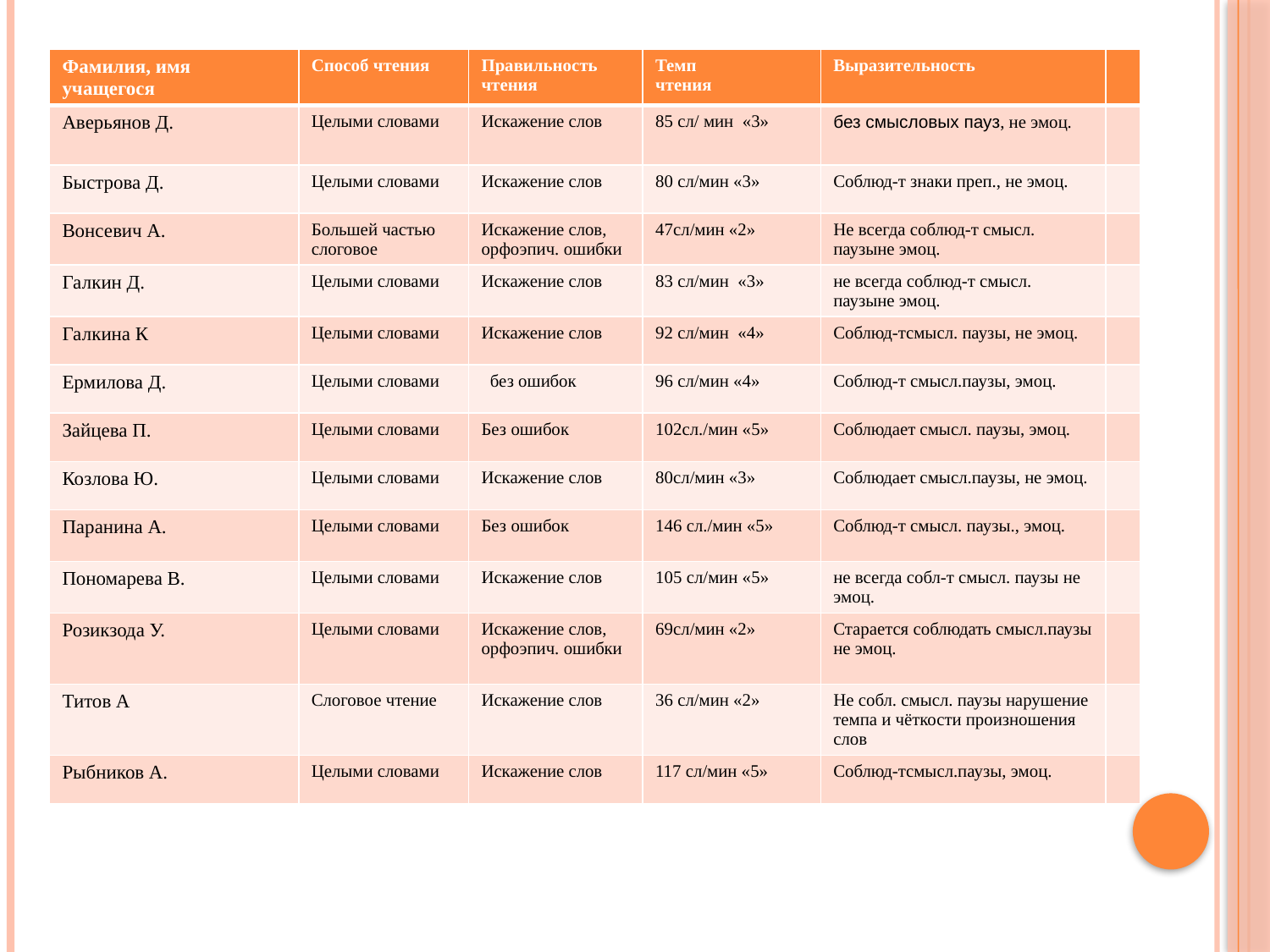

| Фамилия, имя учащегося | Способ чтения | Правильность чтения | Темп чтения | Выразительность |  |
| --- | --- | --- | --- | --- | --- |
| Аверьянов Д. | Целыми словами | Искажение слов | 85 сл/ мин «3» | без смысловых пауз, не эмоц. |  |
| Быстрова Д. | Целыми словами | Искажение слов | 80 сл/мин «3» | Соблюд-т знаки преп., не эмоц. |  |
| Вонсевич А. | Большей частью слоговое | Искажение слов, орфоэпич. ошибки | 47сл/мин «2» | Не всегда соблюд-т смысл. паузыне эмоц. |  |
| Галкин Д. | Целыми словами | Искажение слов | 83 сл/мин «3» | не всегда соблюд-т смысл. паузыне эмоц. |  |
| Галкина К | Целыми словами | Искажение слов | 92 сл/мин «4» | Соблюд-тсмысл. паузы, не эмоц. |  |
| Ермилова Д. | Целыми словами | без ошибок | 96 сл/мин «4» | Соблюд-т смысл.паузы, эмоц. |  |
| Зайцева П. | Целыми словами | Без ошибок | 102сл./мин «5» | Соблюдает смысл. паузы, эмоц. |  |
| Козлова Ю. | Целыми словами | Искажение слов | 80сл/мин «3» | Соблюдает смысл.паузы, не эмоц. |  |
| Паранина А. | Целыми словами | Без ошибок | 146 сл./мин «5» | Соблюд-т смысл. паузы., эмоц. |  |
| Пономарева В. | Целыми словами | Искажение слов | 105 сл/мин «5» | не всегда собл-т смысл. паузы не эмоц. |  |
| Розикзода У. | Целыми словами | Искажение слов, орфоэпич. ошибки | 69сл/мин «2» | Старается соблюдать смысл.паузы не эмоц. |  |
| Титов А | Слоговое чтение | Искажение слов | 36 сл/мин «2» | Не собл. смысл. паузы нарушение темпа и чёткости произношения слов |  |
| Рыбников А. | Целыми словами | Искажение слов | 117 сл/мин «5» | Соблюд-тсмысл.паузы, эмоц. |  |